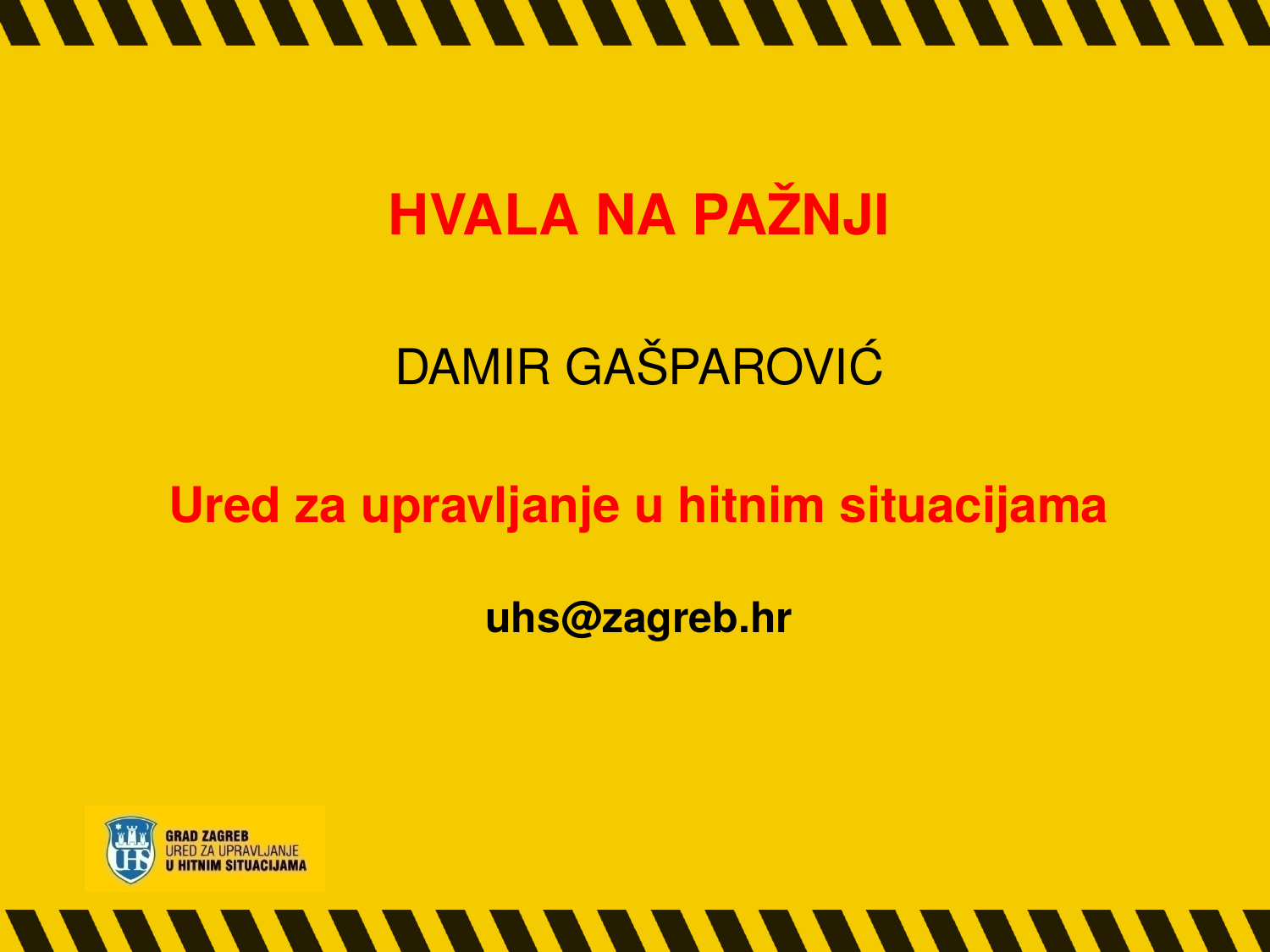

#
HVALA NA PAŽNJI

DAMIR GAŠPAROVIĆ

Ured za upravljanje u hitnim situacijama

uhs@zagreb.hr